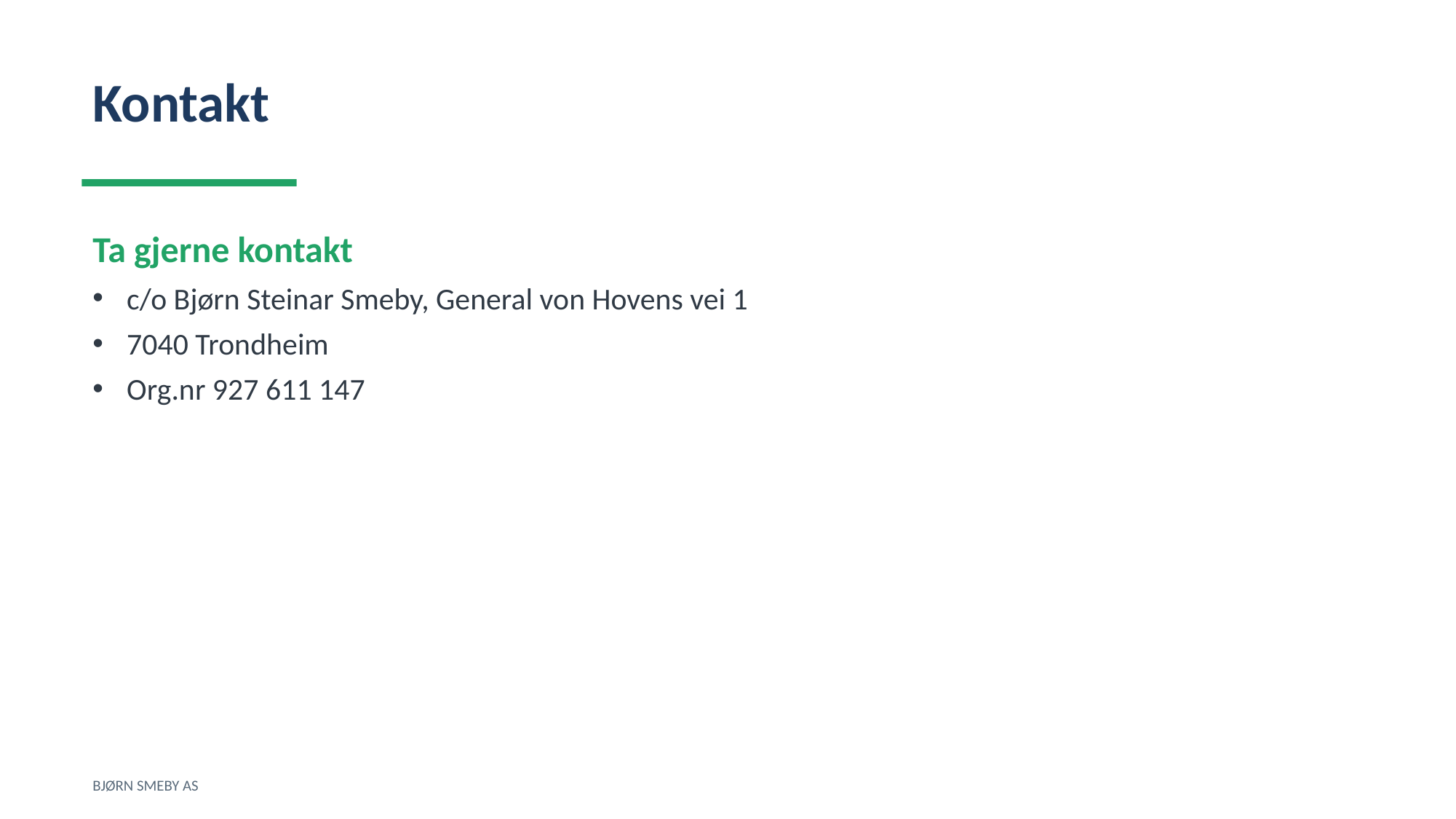

Kontakt

Ta gjerne kontakt
c/o Bjørn Steinar Smeby, General von Hovens vei 1
7040 Trondheim
Org.nr 927 611 147
BJØRN SMEBY AS